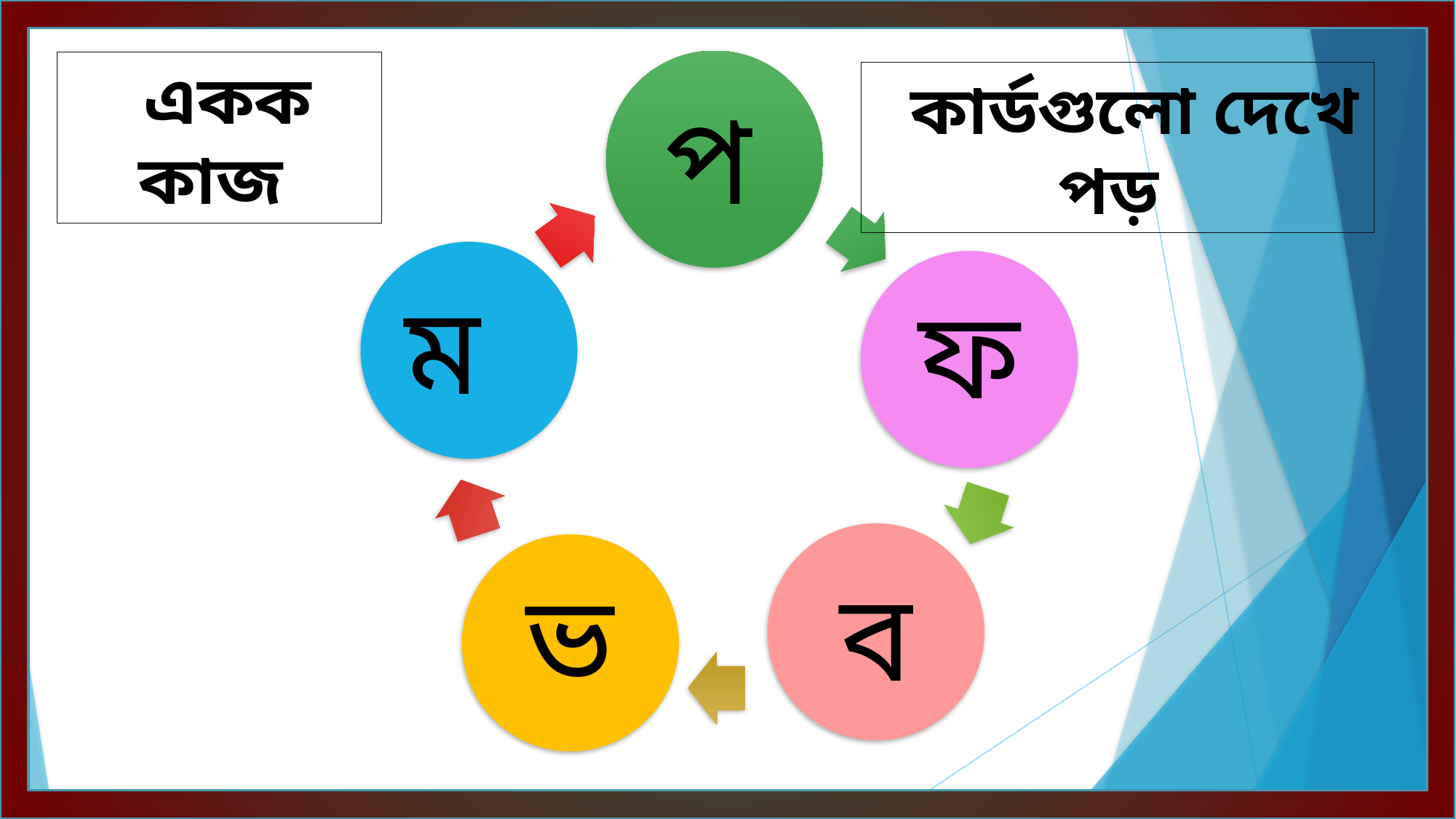

প
 একক কাজ
  কার্ডগুলো দেখে পড়

ম

ফ

ব

ভ